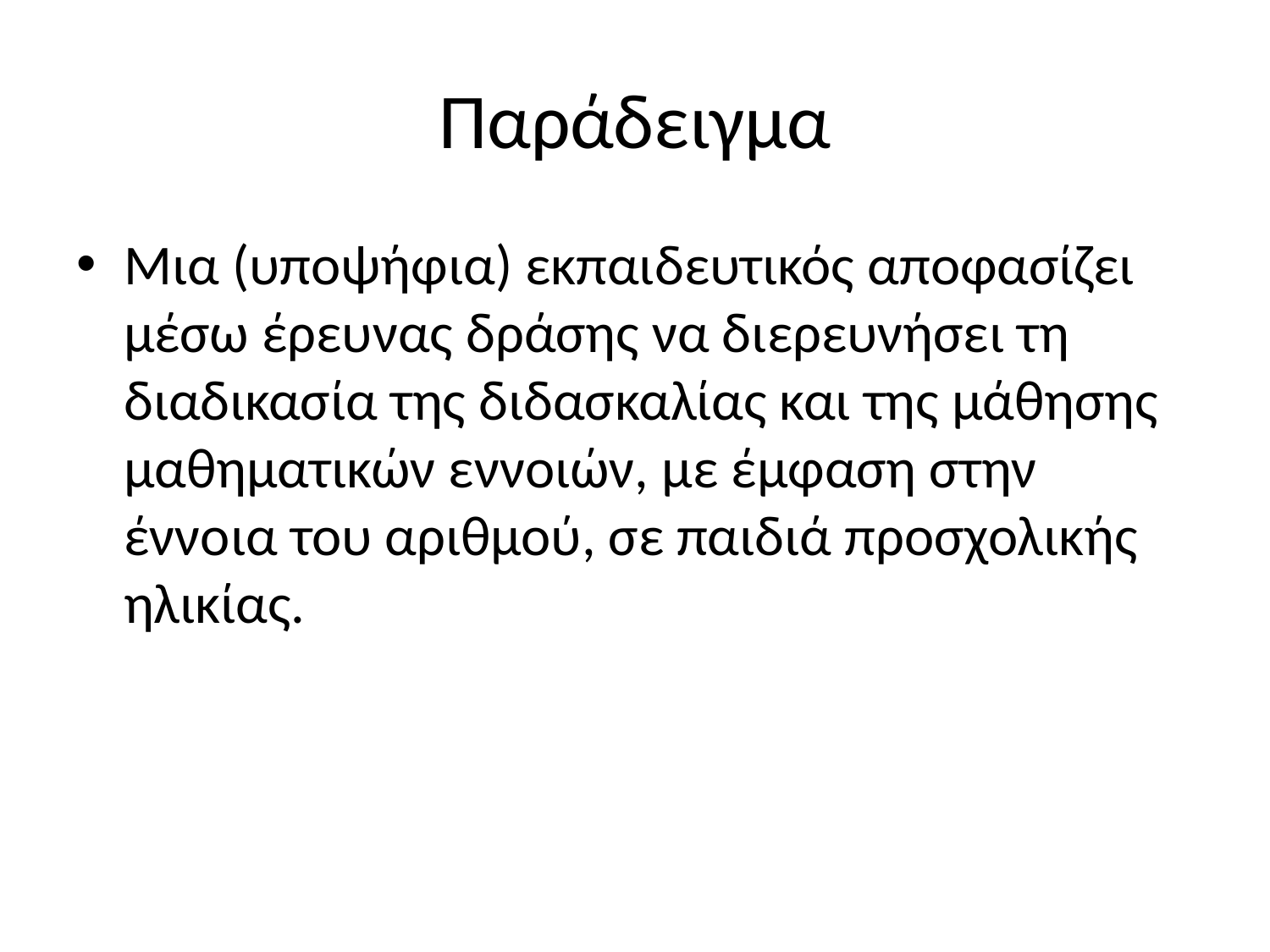

# Παράδειγμα
Μια (υποψήφια) εκπαιδευτικός αποφασίζει μέσω έρευνας δράσης να διερευνήσει τη διαδικασία της διδασκαλίας και της μάθησης μαθηματικών εννοιών, με έμφαση στην έννοια του αριθμού, σε παιδιά προσχολικής ηλικίας.